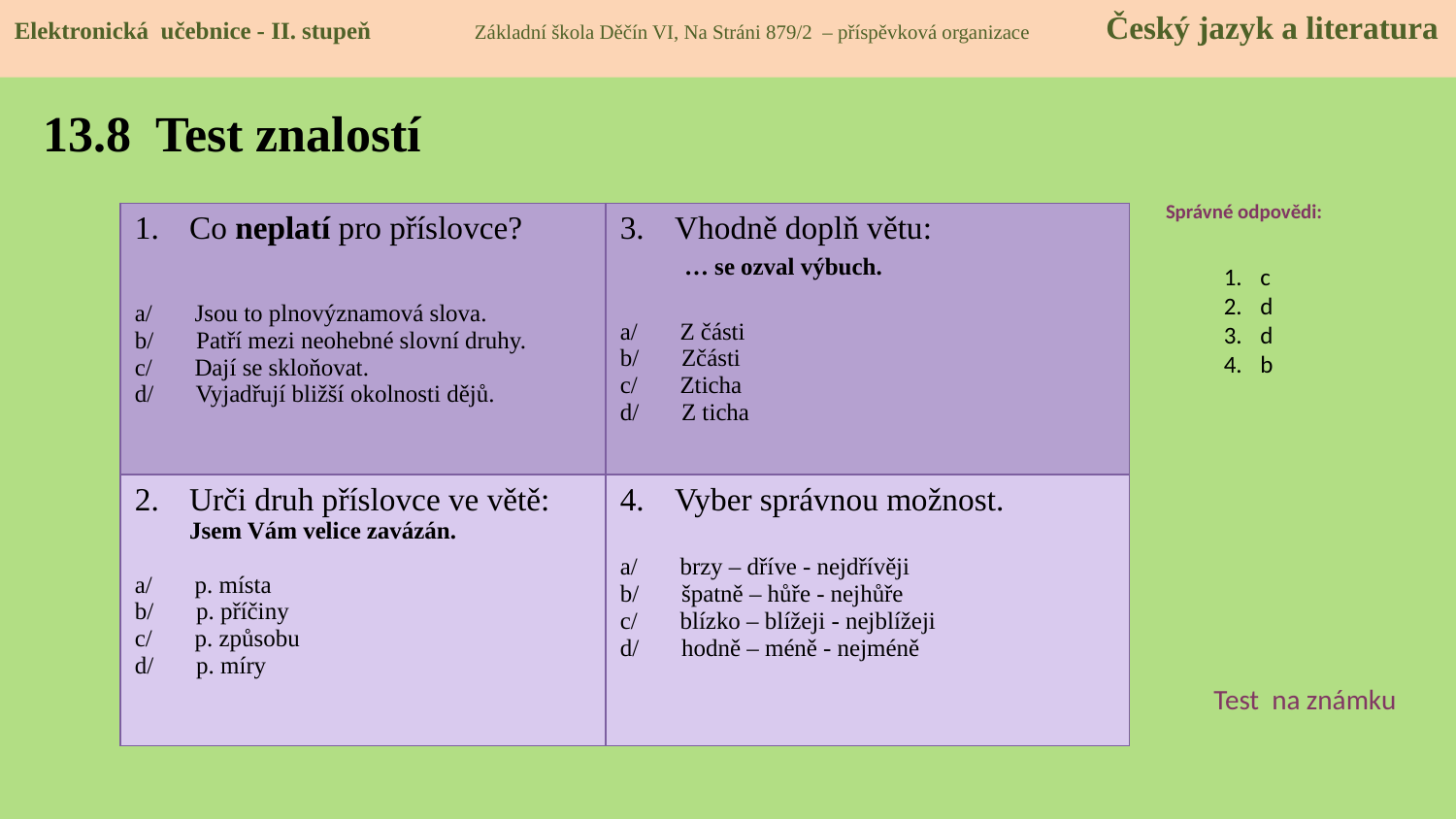

Elektronická  učebnice - II. stupeň                 Základní škola Děčín VI, Na Stráni 879/2  – příspěvková organizace               Český jazyk a literatura

# 13.8  Test znalostí
Správné odpovědi:
| Co neplatí pro příslovce? a/ Jsou to plnovýznamová slova. b/ Patří mezi neohebné slovní druhy. c/ Dají se skloňovat. d/ Vyjadřují bližší okolnosti dějů. | Vhodně doplň větu: … se ozval výbuch. a/ Z části b/ Zčásti c/ Zticha d/ Z ticha |
| --- | --- |
| Urči druh příslovce ve větě: Jsem Vám velice zavázán. a/ p. místa b/ p. příčiny c/ p. způsobu d/ p. míry | Vyber správnou možnost. a/ brzy – dříve - nejdřívěji b/ špatně – hůře - nejhůře c/ blízko – blížeji - nejblížeji d/ hodně – méně - nejméně |

c
d
d
b

Test  na známku